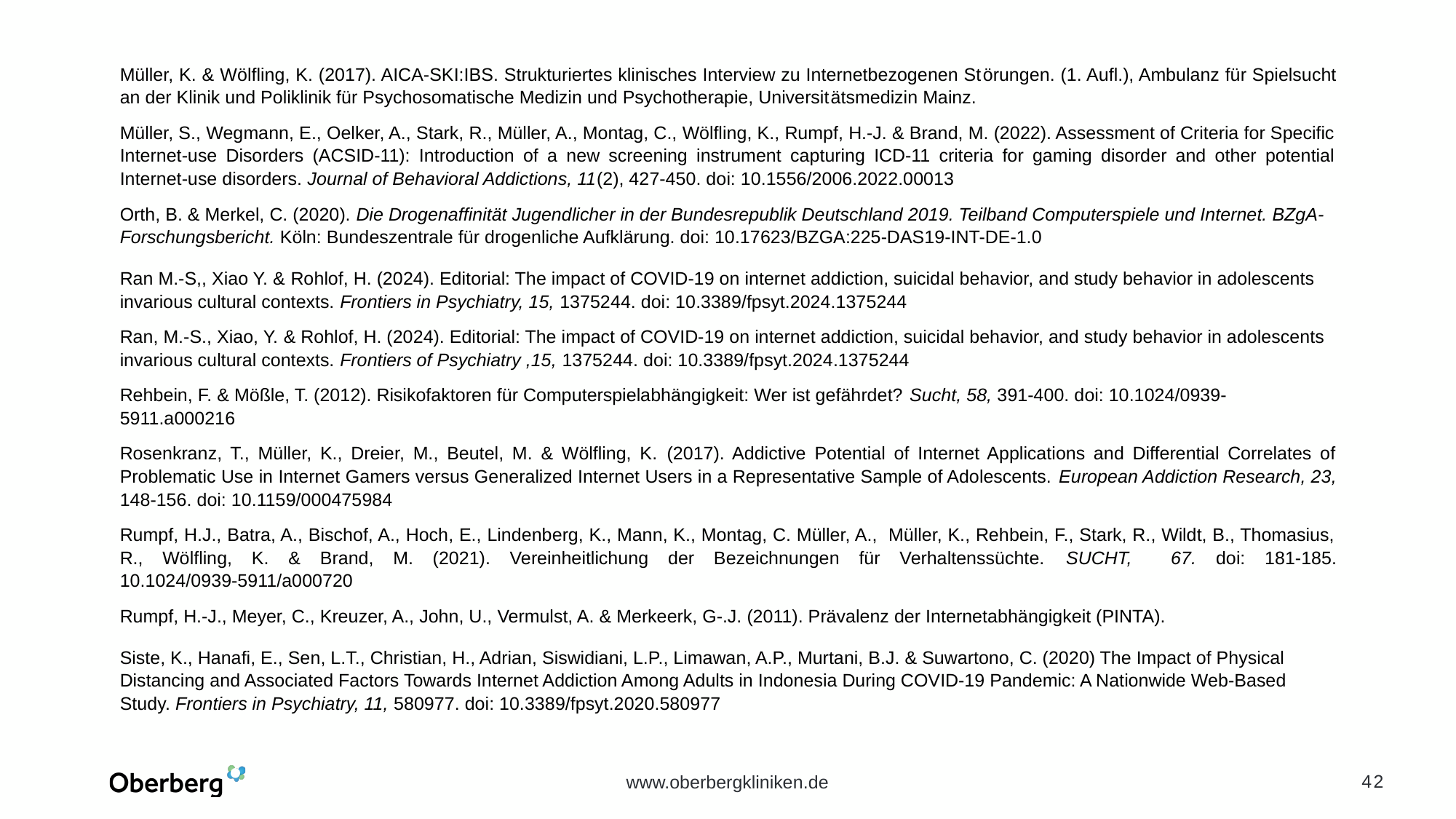

Müller, K. & Wölfling, K. (2017). AICA-SKI:IBS. Strukturiertes klinisches Interview zu Internetbezogenen Störungen. (1. Aufl.), Ambulanz für Spielsucht an der Klinik und Poliklinik für Psychosomatische Medizin und Psychotherapie, Universitätsmedizin Mainz.
Müller, S., Wegmann, E., Oelker, A., Stark, R., Müller, A., Montag, C., Wölfling, K., Rumpf, H.-J. & Brand, M. (2022). Assessment of Criteria for Specific Internet-use Disorders (ACSID-11): Introduction of a new screening instrument capturing ICD-11 criteria for gaming disorder and other potential Internet-use disorders. Journal of Behavioral Addictions, 11(2), 427-450. doi: 10.1556/2006.2022.00013
Orth, B. & Merkel, C. (2020). Die Drogenaffinität Jugendlicher in der Bundesrepublik Deutschland 2019. Teilband Computerspiele und Internet. BZgA-Forschungsbericht. Köln: Bundeszentrale für drogenliche Aufklärung. doi: 10.17623/BZGA:225-DAS19-INT-DE-1.0
Ran M.-S,, Xiao Y. & Rohlof, H. (2024). Editorial: The impact of COVID-19 on internet addiction, suicidal behavior, and study behavior in adolescents invarious cultural contexts. Frontiers in Psychiatry, 15, 1375244. doi: 10.3389/fpsyt.2024.1375244
Ran, M.-S., Xiao, Y. & Rohlof, H. (2024). Editorial: The impact of COVID-19 on internet addiction, suicidal behavior, and study behavior in adolescents invarious cultural contexts. Frontiers of Psychiatry ,15, 1375244. doi: 10.3389/fpsyt.2024.1375244
Rehbein, F. & Mößle, T. (2012). Risikofaktoren für Computerspielabhängigkeit: Wer ist gefährdet? Sucht, 58, 391-400. doi: 10.1024/0939-5911.a000216
Rosenkranz, T., Müller, K., Dreier, M., Beutel, M. & Wölfling, K. (2017). Addictive Potential of Internet Applications and Differential Correlates of Problematic Use in Internet Gamers versus Generalized Internet Users in a Representative Sample of Adolescents. European Addiction Research, 23, 148-156. doi: 10.1159/000475984
Rumpf, H.J., Batra, A., Bischof, A., Hoch, E., Lindenberg, K., Mann, K., Montag, C. Müller, A.,  Müller, K., Rehbein, F., Stark, R., Wildt, B., Thomasius, R., Wölfling, K. & Brand, M. (2021). Vereinheitlichung der Bezeichnungen für Verhaltenssüchte. SUCHT,  67. doi: 181-185. 10.1024/0939-5911/a000720
Rumpf, H.-J., Meyer, C., Kreuzer, A., John, U., Vermulst, A. & Merkeerk, G-.J. (2011). Prävalenz der Internetabhängigkeit (PINTA).
Siste, K., Hanafi, E., Sen, L.T., Christian, H., Adrian, Siswidiani, L.P., Limawan, A.P., Murtani, B.J. & Suwartono, C. (2020) The Impact of Physical Distancing and Associated Factors Towards Internet Addiction Among Adults in Indonesia During COVID-19 Pandemic: A Nationwide Web-Based Study. Frontiers in Psychiatry, 11, 580977. doi: 10.3389/fpsyt.2020.580977

42